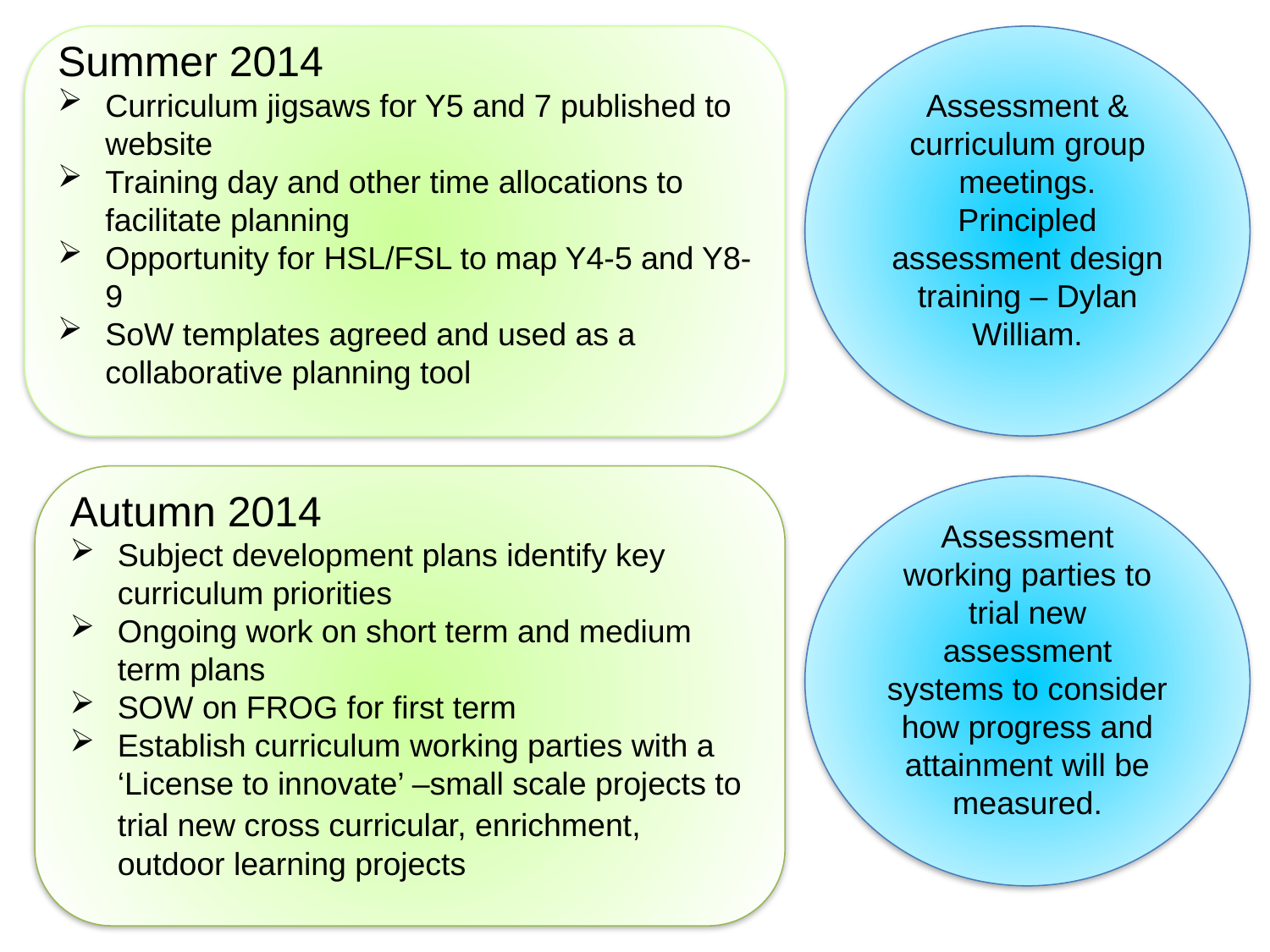

Summer 2014
Curriculum jigsaws for Y5 and 7 published to website
Training day and other time allocations to facilitate planning
Opportunity for HSL/FSL to map Y4-5 and Y8-9
SoW templates agreed and used as a collaborative planning tool

Assessment & curriculum group meetings.
Principled assessment design training – Dylan William.

Autumn 2014
Subject development plans identify key curriculum priorities
Ongoing work on short term and medium term plans
SOW on FROG for first term
Establish curriculum working parties with a ‘License to innovate’ –small scale projects to trial new cross curricular, enrichment, outdoor learning projects

Assessment working parties to trial new assessment systems to consider how progress and attainment will be measured.